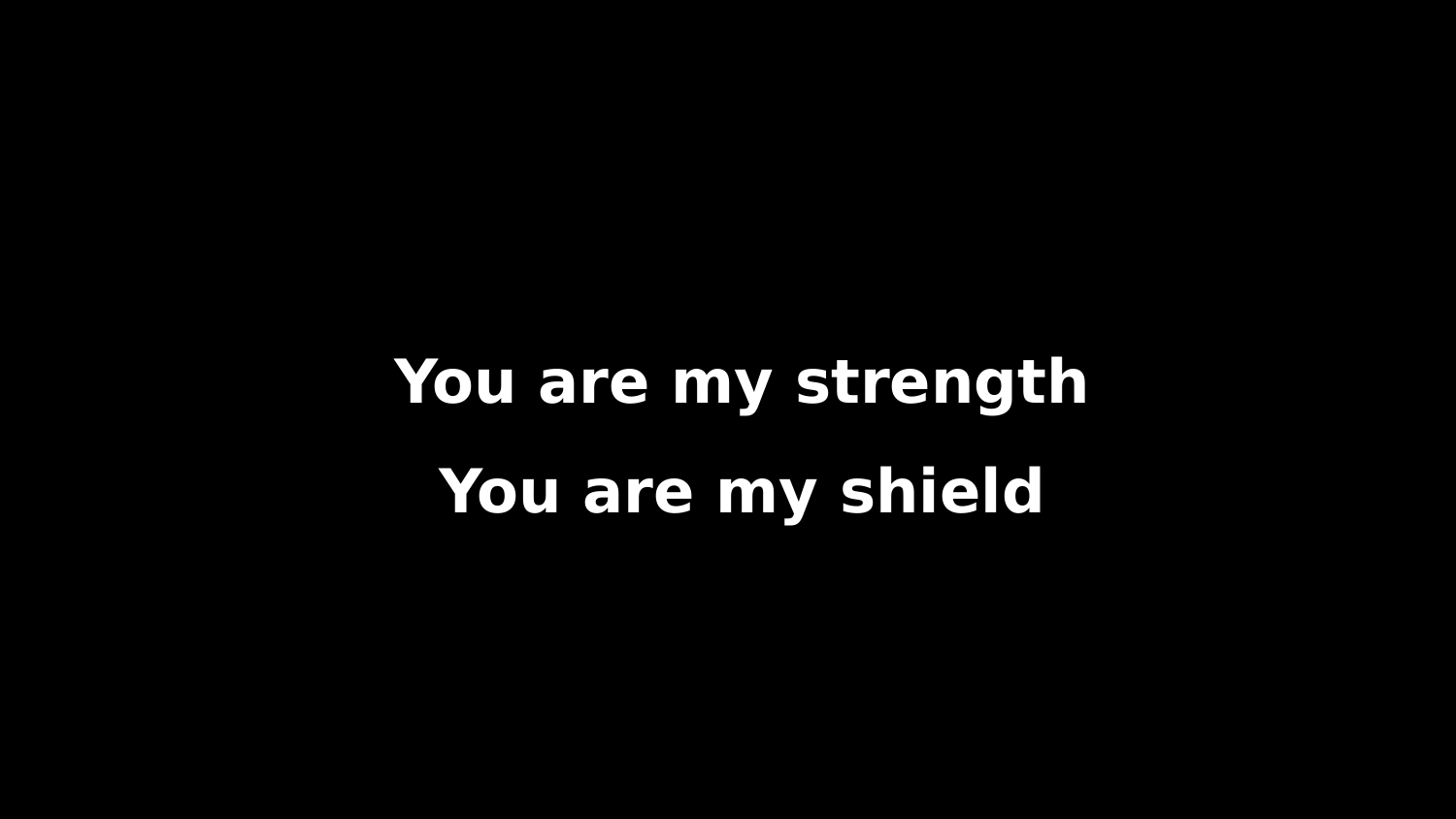

You are my strength
You are my shield